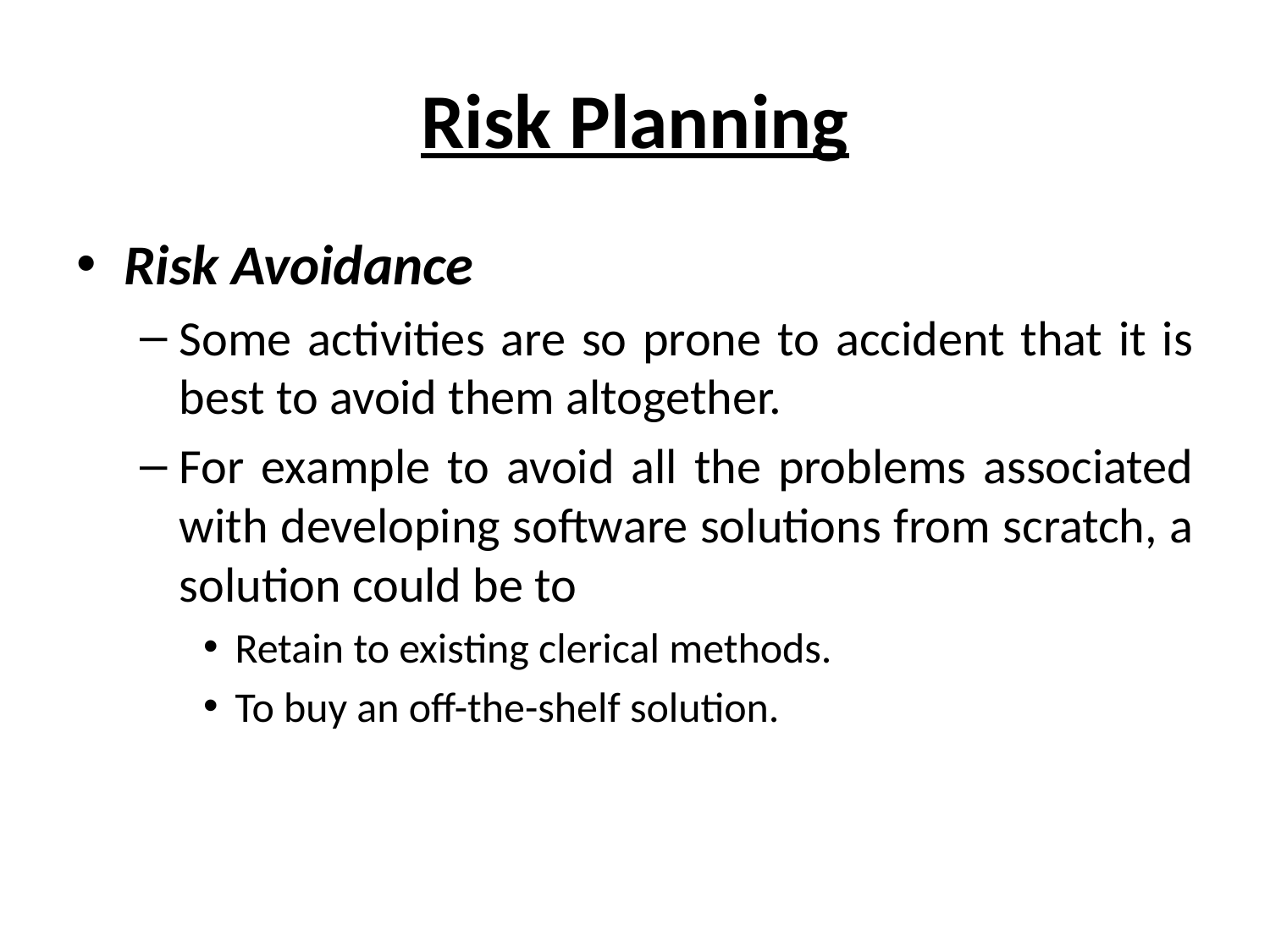

# Risk Planning
Risk Avoidance
Some activities are so prone to accident that it is best to avoid them altogether.
For example to avoid all the problems associated with developing software solutions from scratch, a solution could be to
Retain to existing clerical methods.
To buy an off-the-shelf solution.